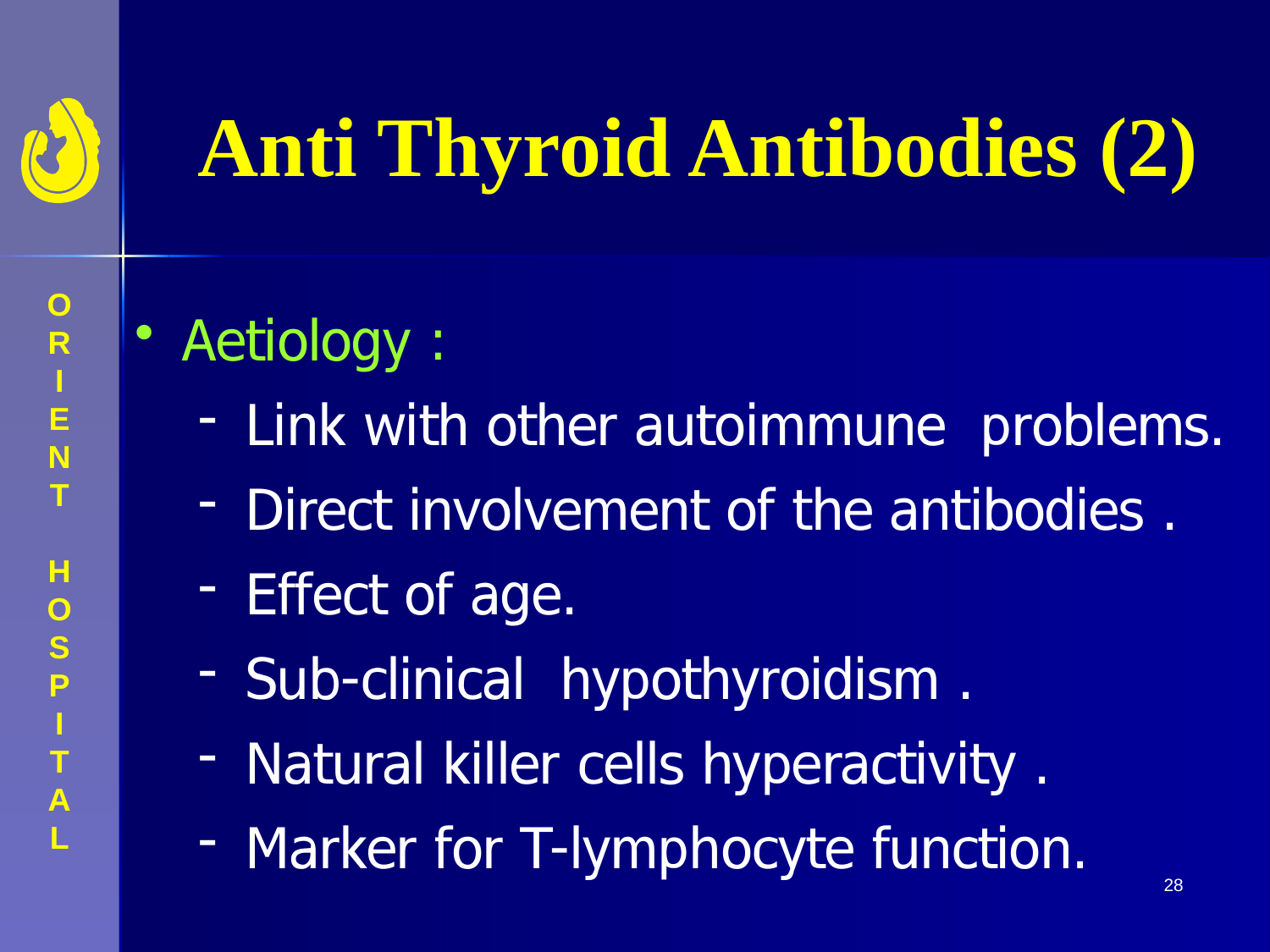

Anti Thyroid Antibodies (2)
 Aetiology :
 Link with other autoimmune  problems.
 Direct involvement of the antibodies .
 Effect of age.
 Sub-clinical  hypothyroidism .
 Natural killer cells hyperactivity .
 Marker for T-lymphocyte function.
28